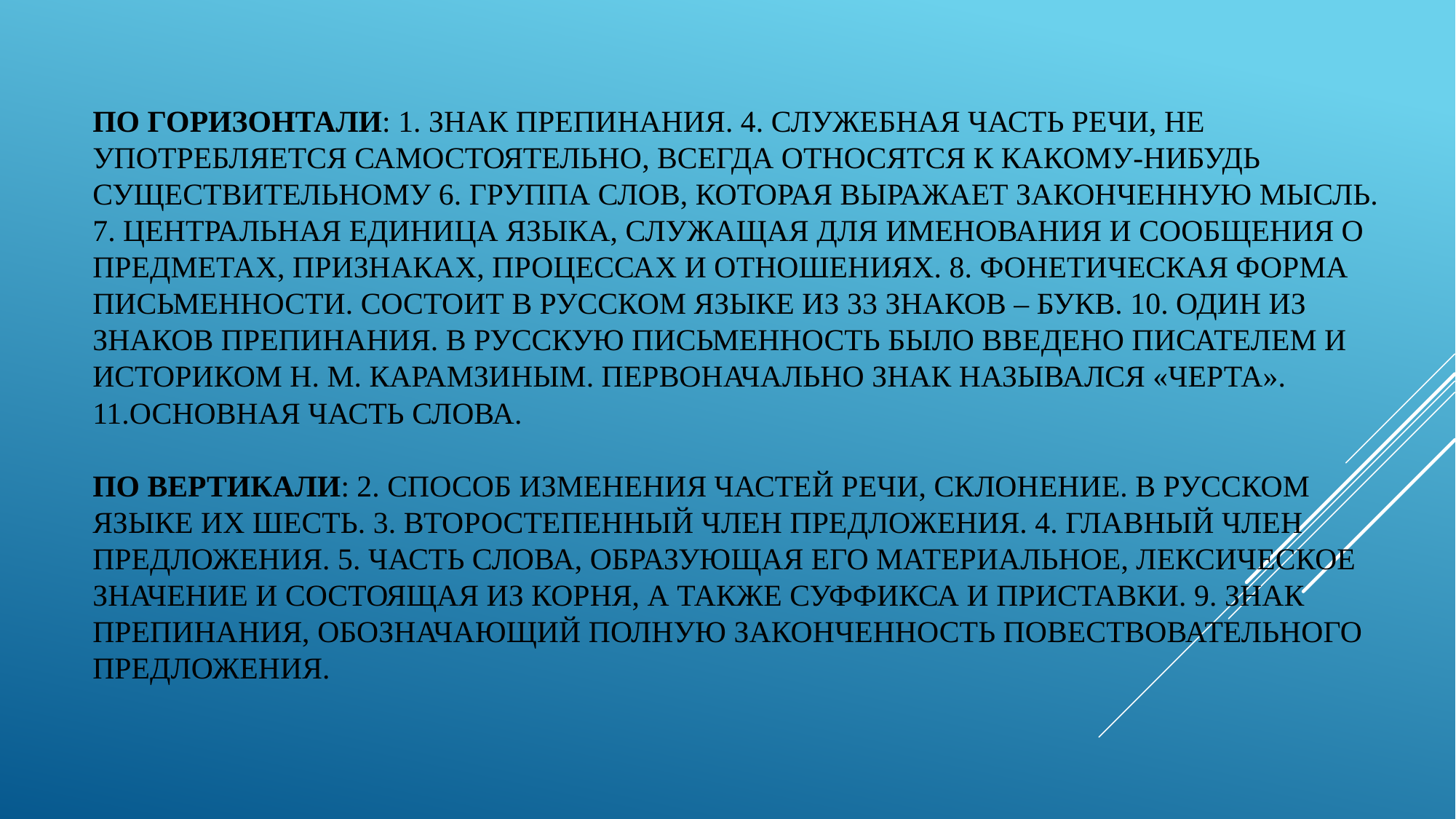

# По горизонтали: 1. Знак препинания. 4. Служебная часть речи, не употребляется самостоятельно, всегда относятся к какому-нибудь существительному 6. Группа слов, которая выражает законченную мысль. 7. Центральная единица языка, служащая для именования и сообщения о предметах, признаках, процессах и отношениях. 8. Фонетическая форма письменности. Состоит в русском языке из 33 знаков – букв. 10. Один из знаков препинания. В русскую письменность было введено писателем и историком Н. М. Карамзиным. Первоначально знак назывался «черта». 11.Основная часть слова. По вертикали: 2. Способ изменения частей речи, склонение. В русском языке их шесть. 3. Второстепенный член предложения. 4. Главный член предложения. 5. Часть слова, образующая его материальное, лексическое значение и состоящая из корня, а также суффикса и приставки. 9. Знак препинания, обозначающий полную законченность повествовательного предложения.